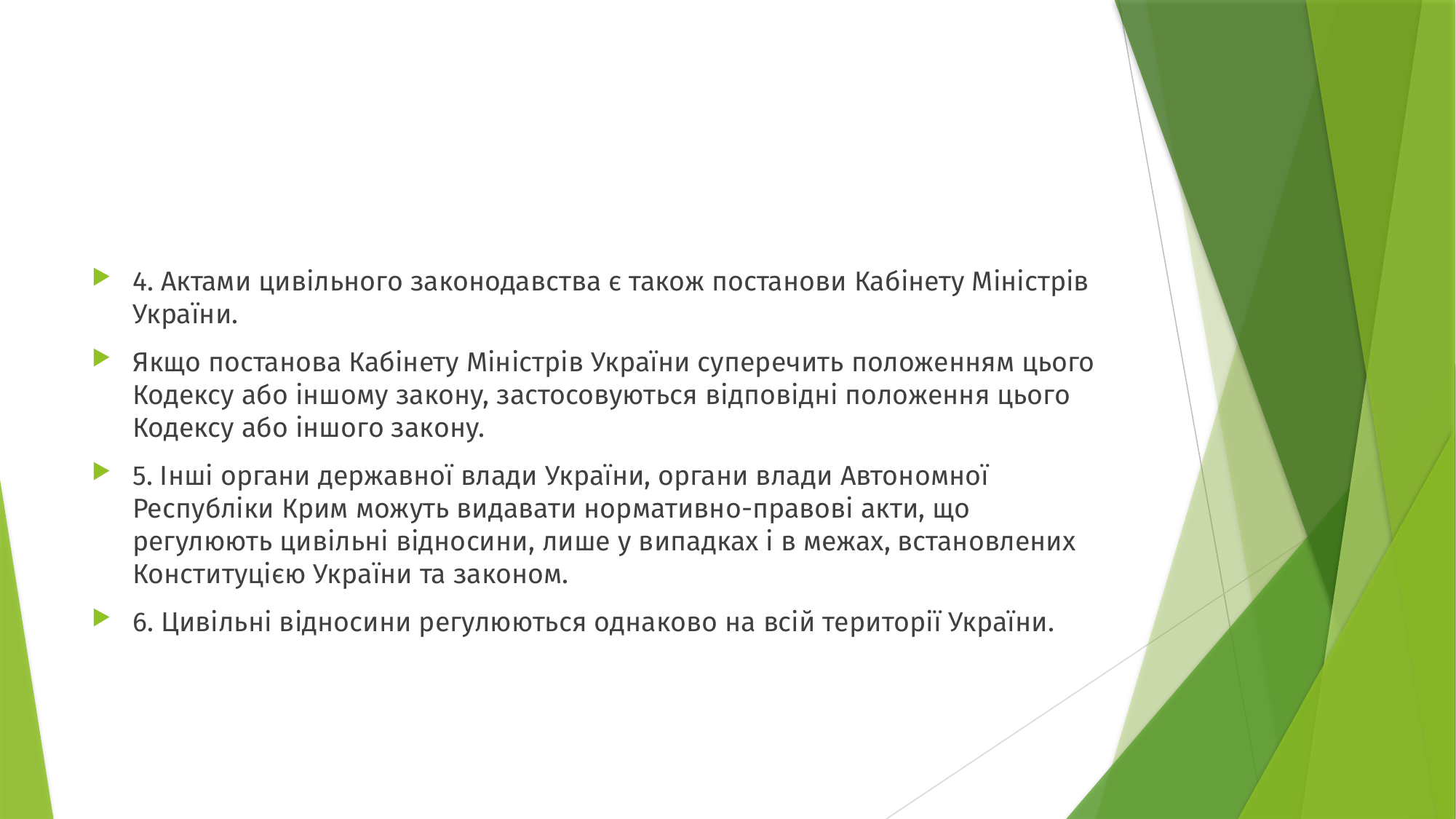

#
4. Актами цивільного законодавства є також постанови Кабінету Міністрів України.
Якщо постанова Кабінету Міністрів України суперечить положенням цього Кодексу або іншому закону, застосовуються відповідні положення цього Кодексу або іншого закону.
5. Інші органи державної влади України, органи влади Автономної Республіки Крим можуть видавати нормативно-правові акти, що регулюють цивільні відносини, лише у випадках і в межах, встановлених Конституцією України та законом.
6. Цивільні відносини регулюються однаково на всій території України.